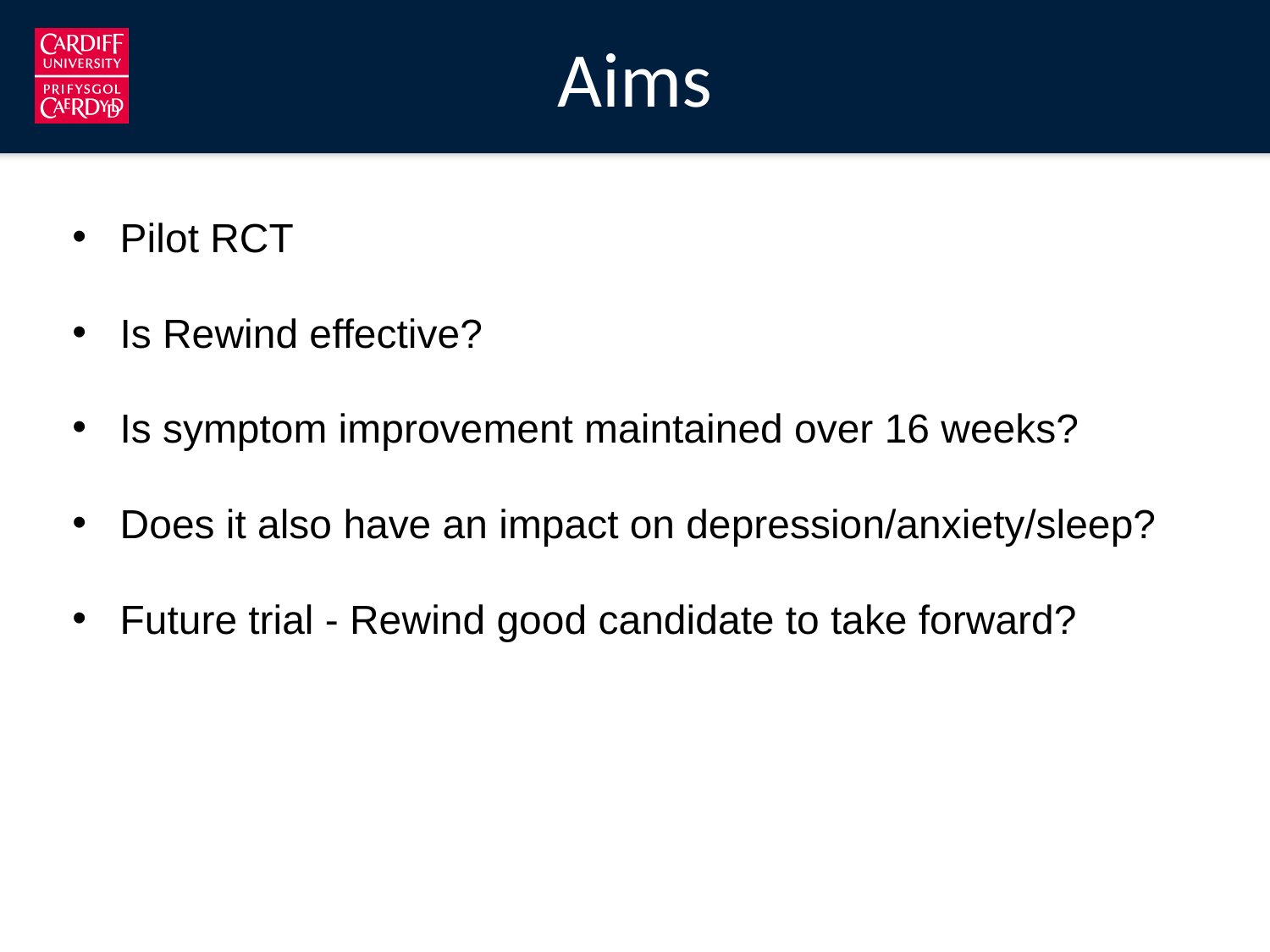

Aims
Pilot RCT

Is Rewind effective?

Is symptom improvement maintained over 16 weeks?

Does it also have an impact on depression/anxiety/sleep?

Future trial - Rewind good candidate to take forward?